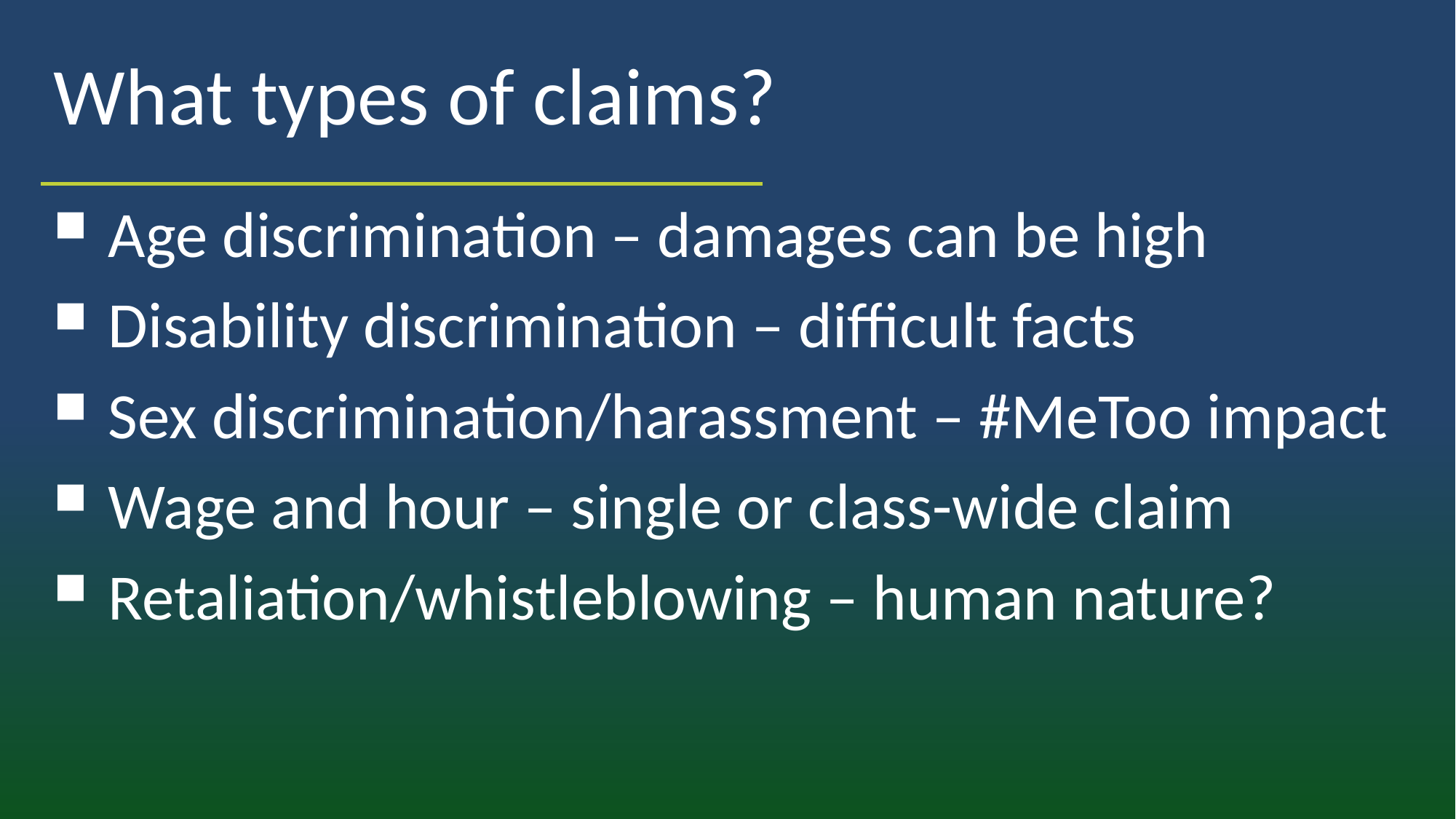

# What types of claims?
Age discrimination – damages can be high
Disability discrimination – difficult facts
Sex discrimination/harassment – #MeToo impact
Wage and hour – single or class-wide claim
Retaliation/whistleblowing – human nature?